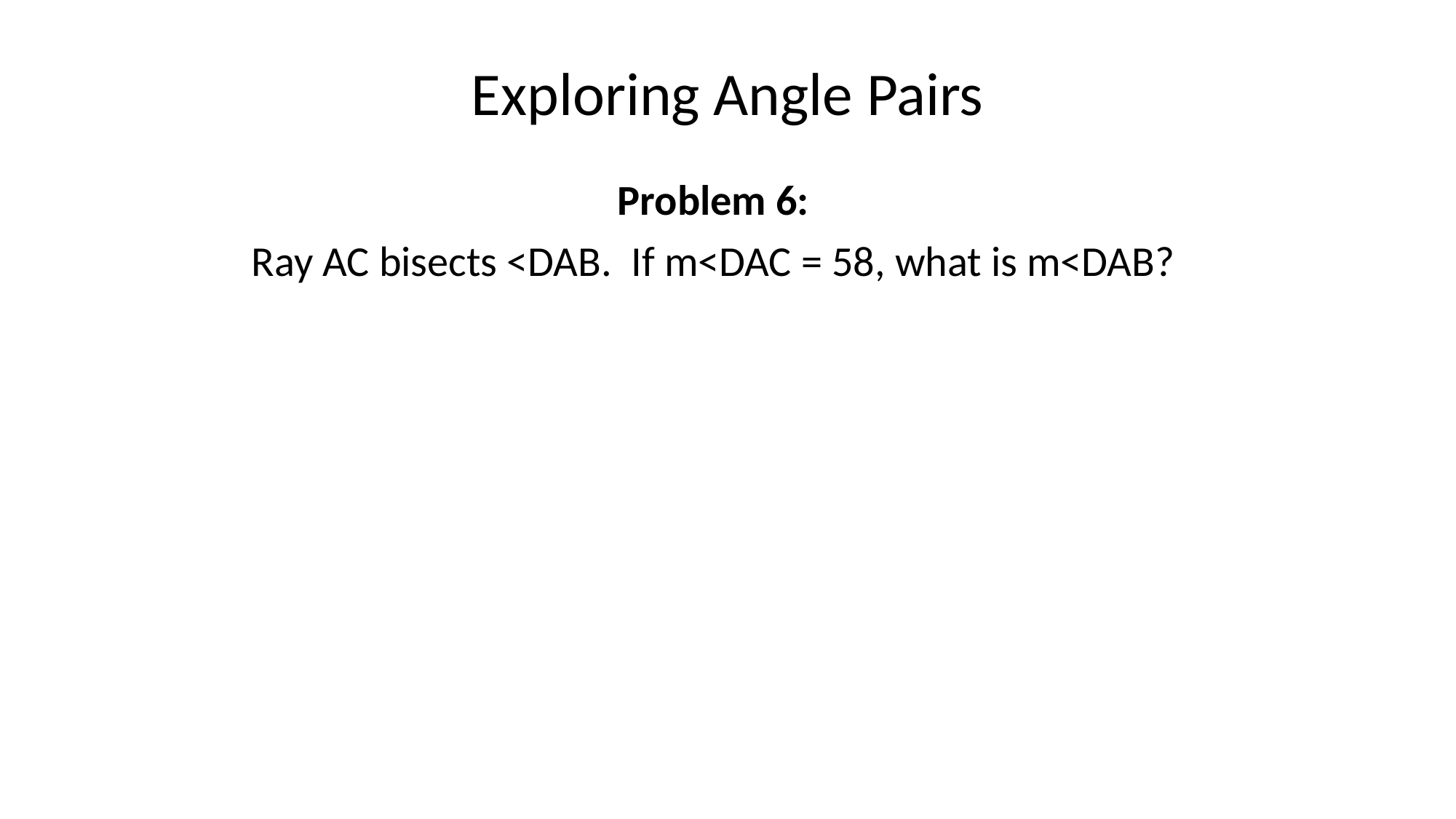

# Exploring Angle Pairs
Problem 6:
Ray AC bisects <DAB.  If m<DAC = 58, what is m<DAB?